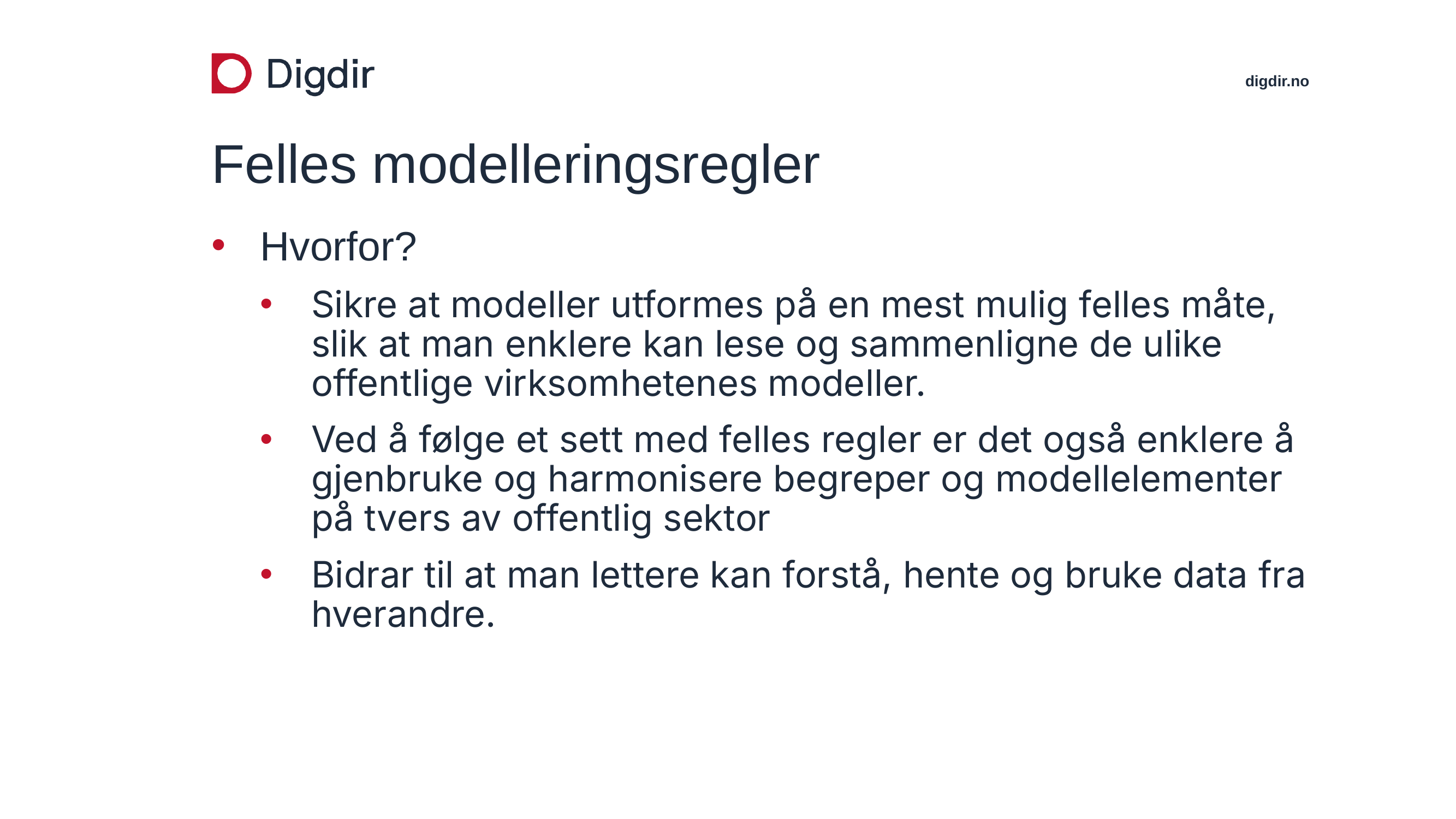

# Felles modelleringsregler
Hvorfor?
Sikre at modeller utformes på en mest mulig felles måte, slik at man enklere kan lese og sammenligne de ulike offentlige virksomhetenes modeller.
Ved å følge et sett med felles regler er det også enklere å gjenbruke og harmonisere begreper og modellelementer på tvers av offentlig sektor
Bidrar til at man lettere kan forstå, hente og bruke data fra hverandre.